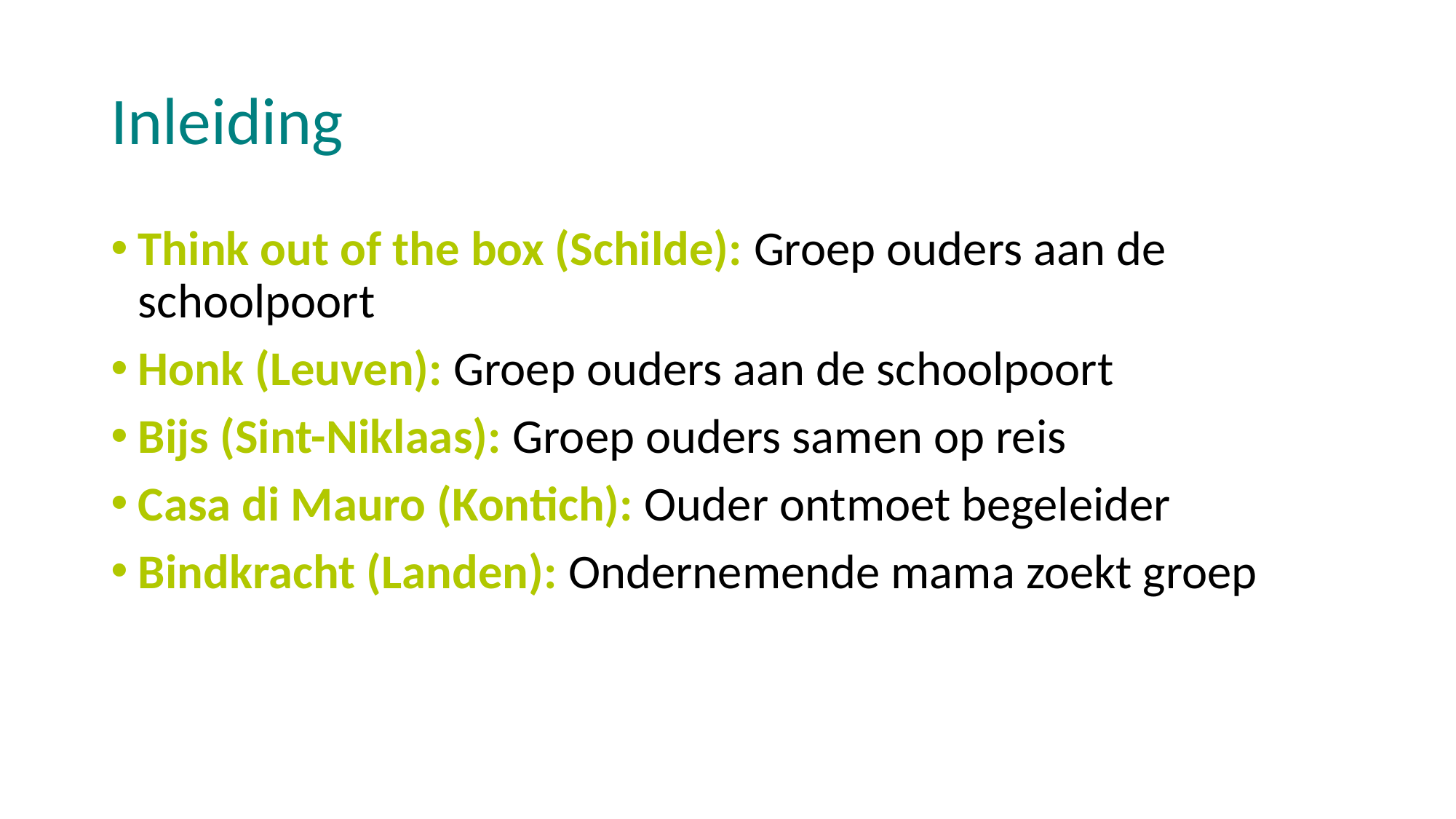

# Inleiding
Think out of the box (Schilde): Groep ouders aan de schoolpoort
Honk (Leuven): Groep ouders aan de schoolpoort
Bijs (Sint-Niklaas): Groep ouders samen op reis
Casa di Mauro (Kontich): Ouder ontmoet begeleider
Bindkracht (Landen): Ondernemende mama zoekt groep